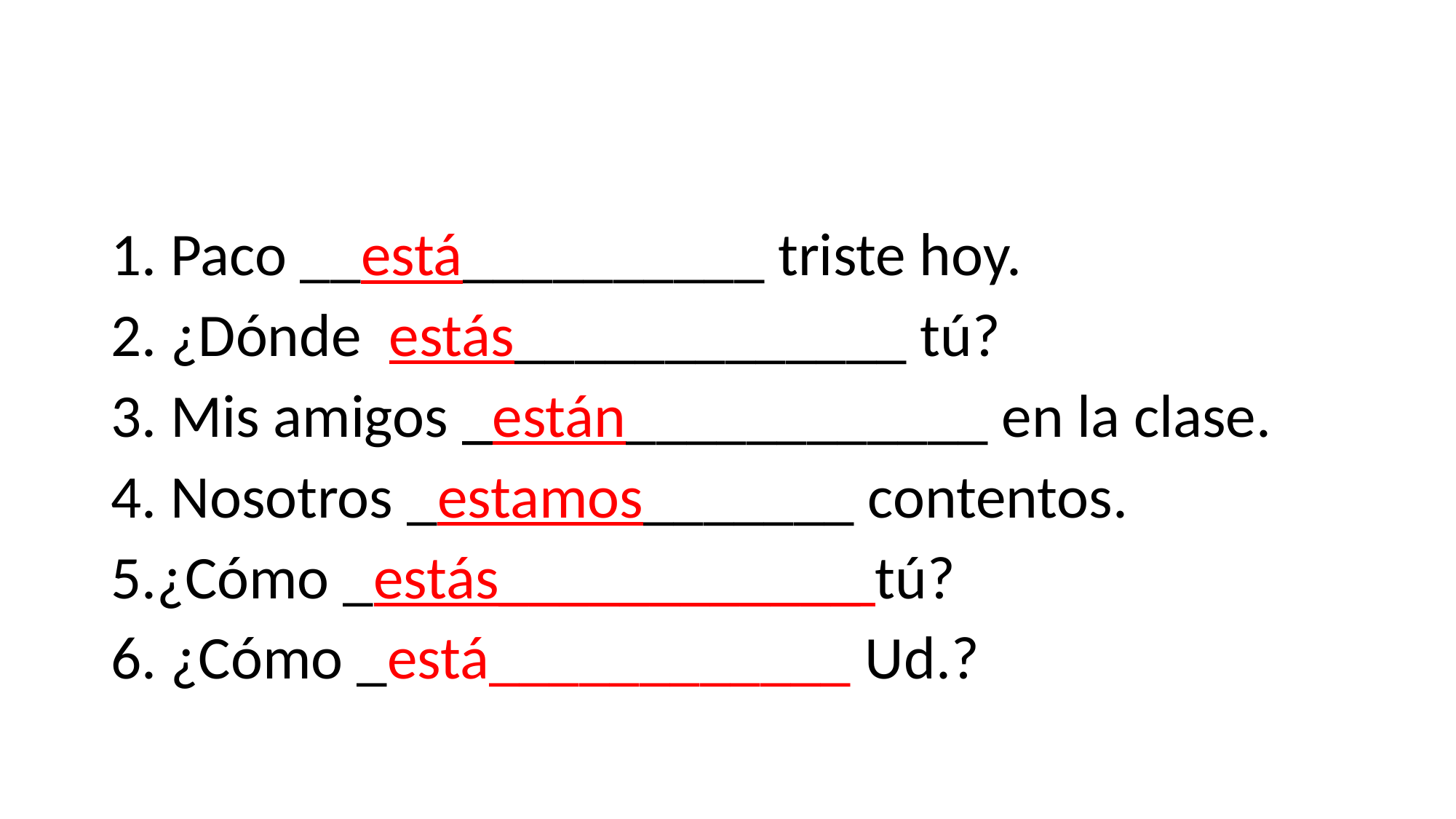

#
1. Paco __está__________ triste hoy.
2. ¿Dónde  estás_____________ tú?
3. Mis amigos _están____________ en la clase.
4. Nosotros _estamos_______ contentos.
5.¿Cómo _estás____________ tú?
6. ¿Cómo _está____________ Ud.?